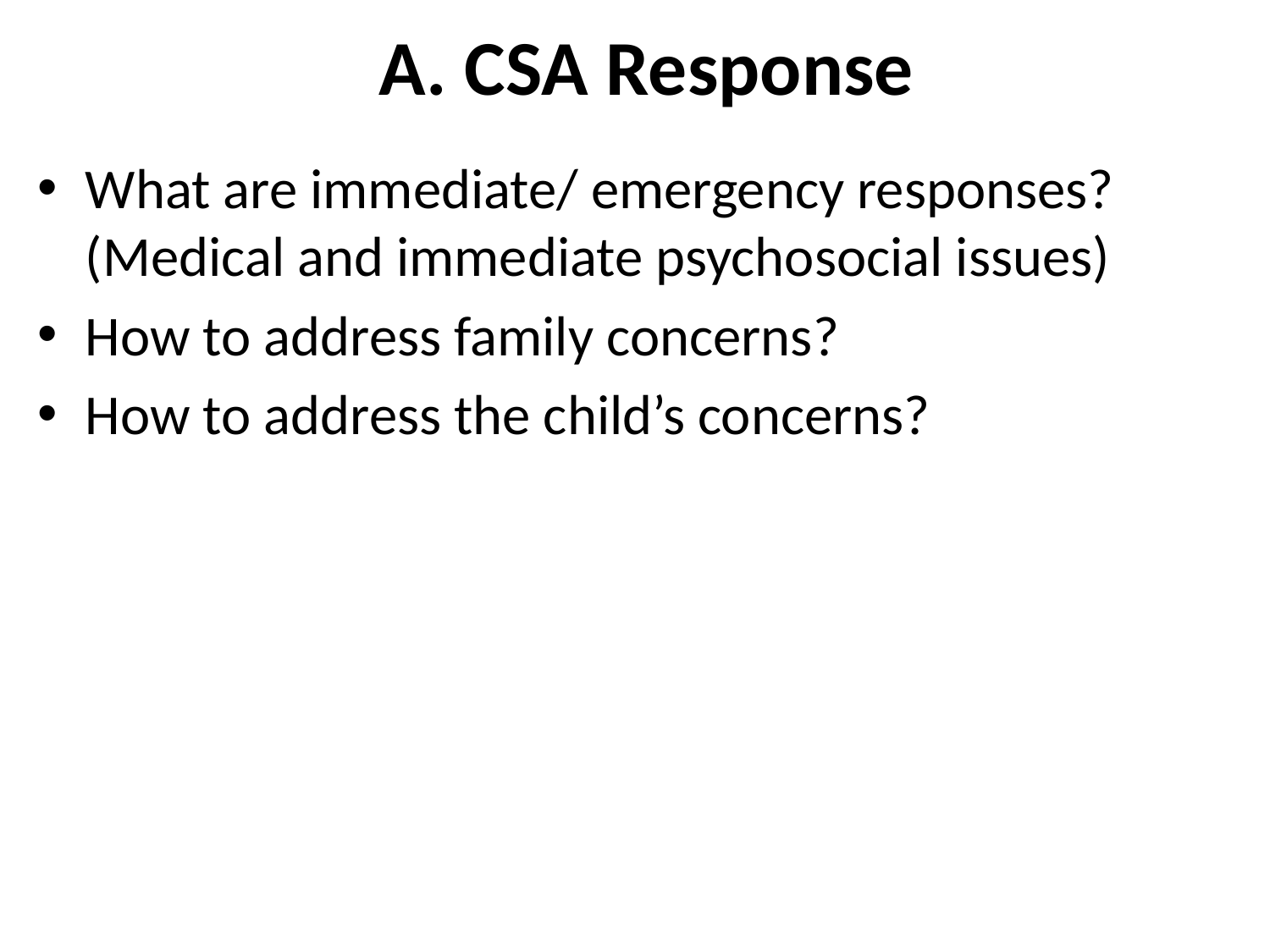

# A. CSA Response
What are immediate/ emergency responses? (Medical and immediate psychosocial issues)
How to address family concerns?
How to address the child’s concerns?